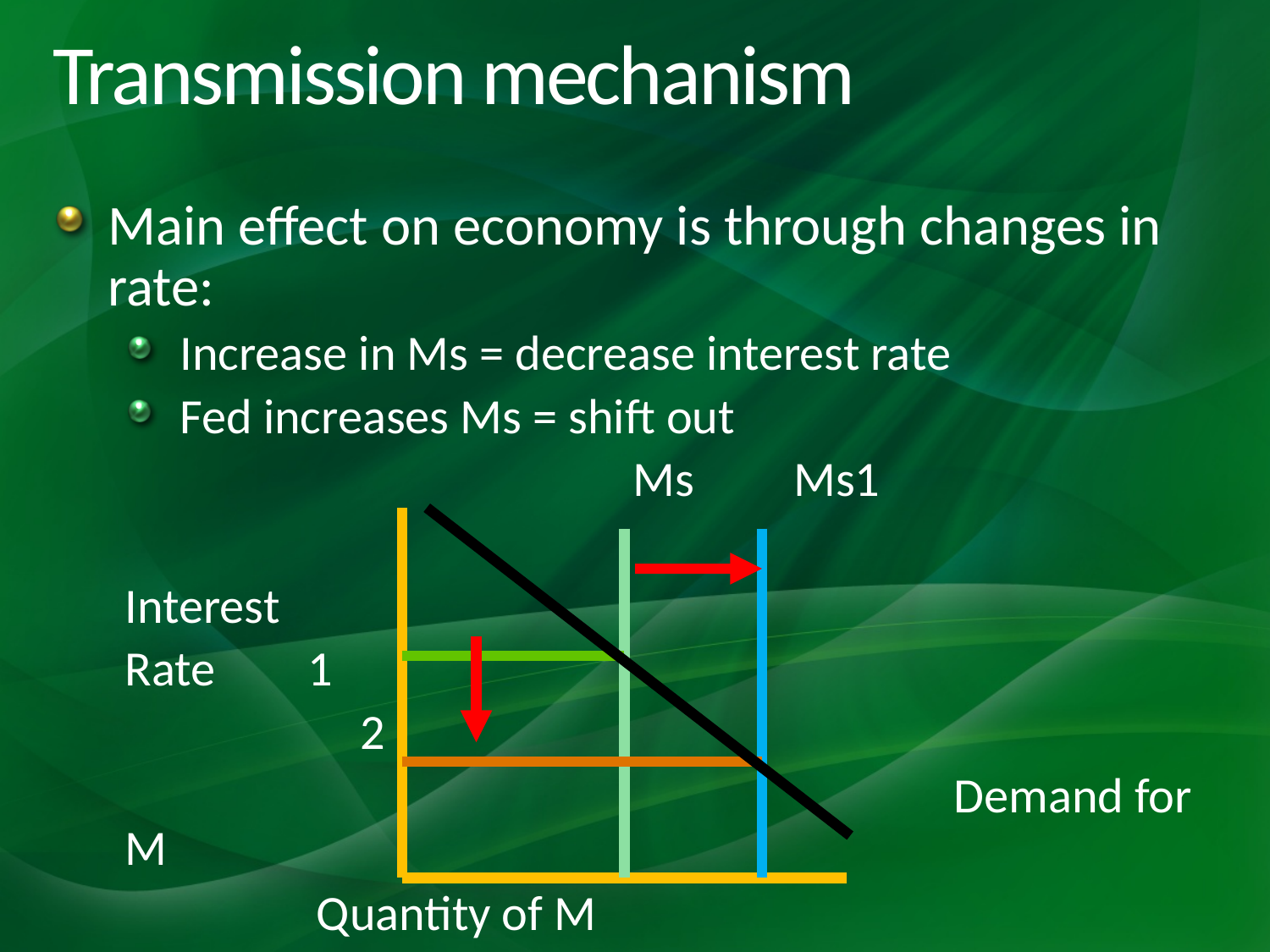

# Transmission mechanism
Main effect on economy is through changes in rate:
Increase in Ms = decrease interest rate
Fed increases Ms = shift out
				Ms	   Ms1

Interest
Rate	     1
                     2
						      Demand for M

Quantity of M